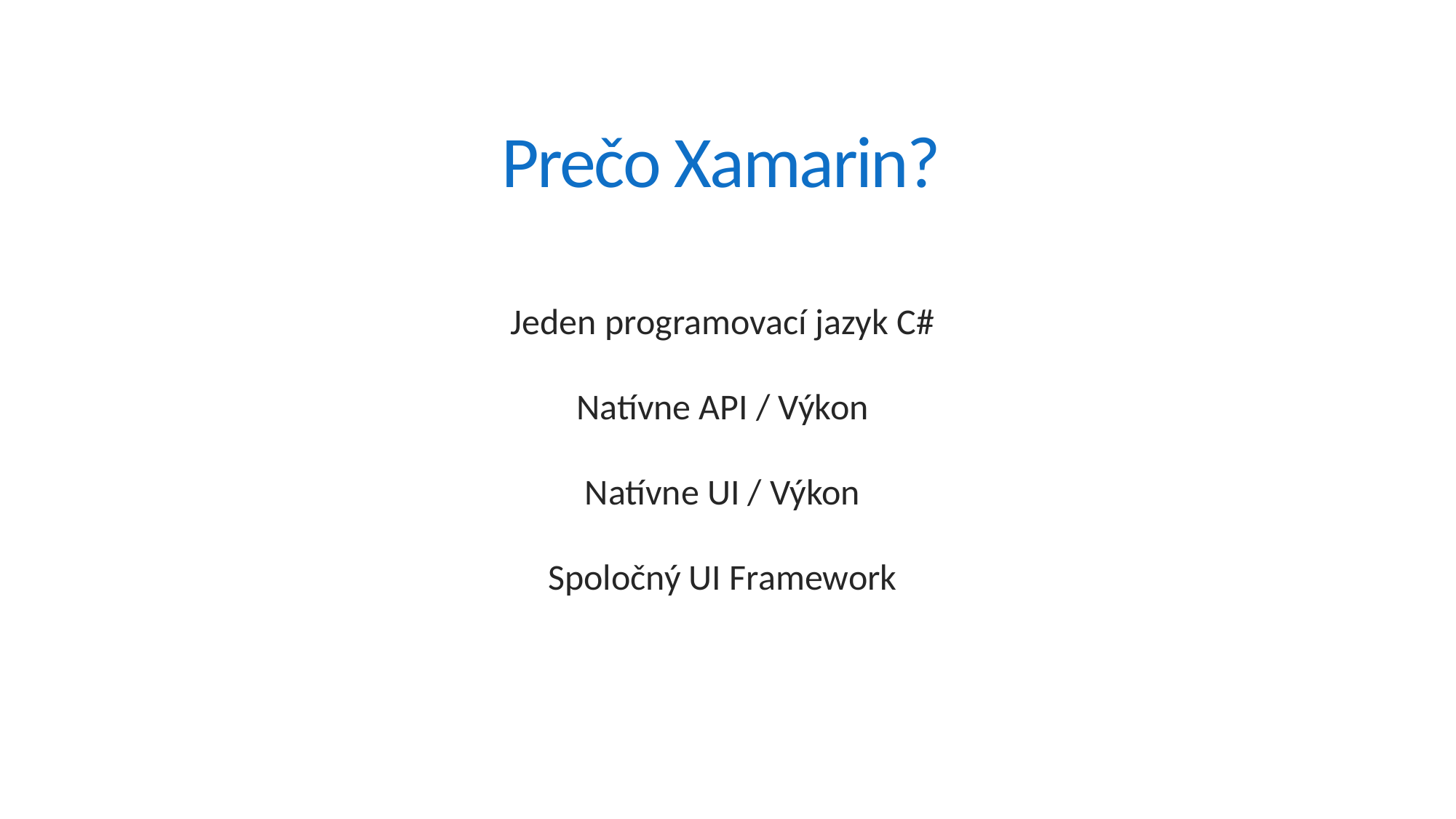

# Prečo Xamarin?
Jeden programovací jazyk C#
Natívne API / Výkon
Natívne UI / Výkon
Spoločný UI Framework